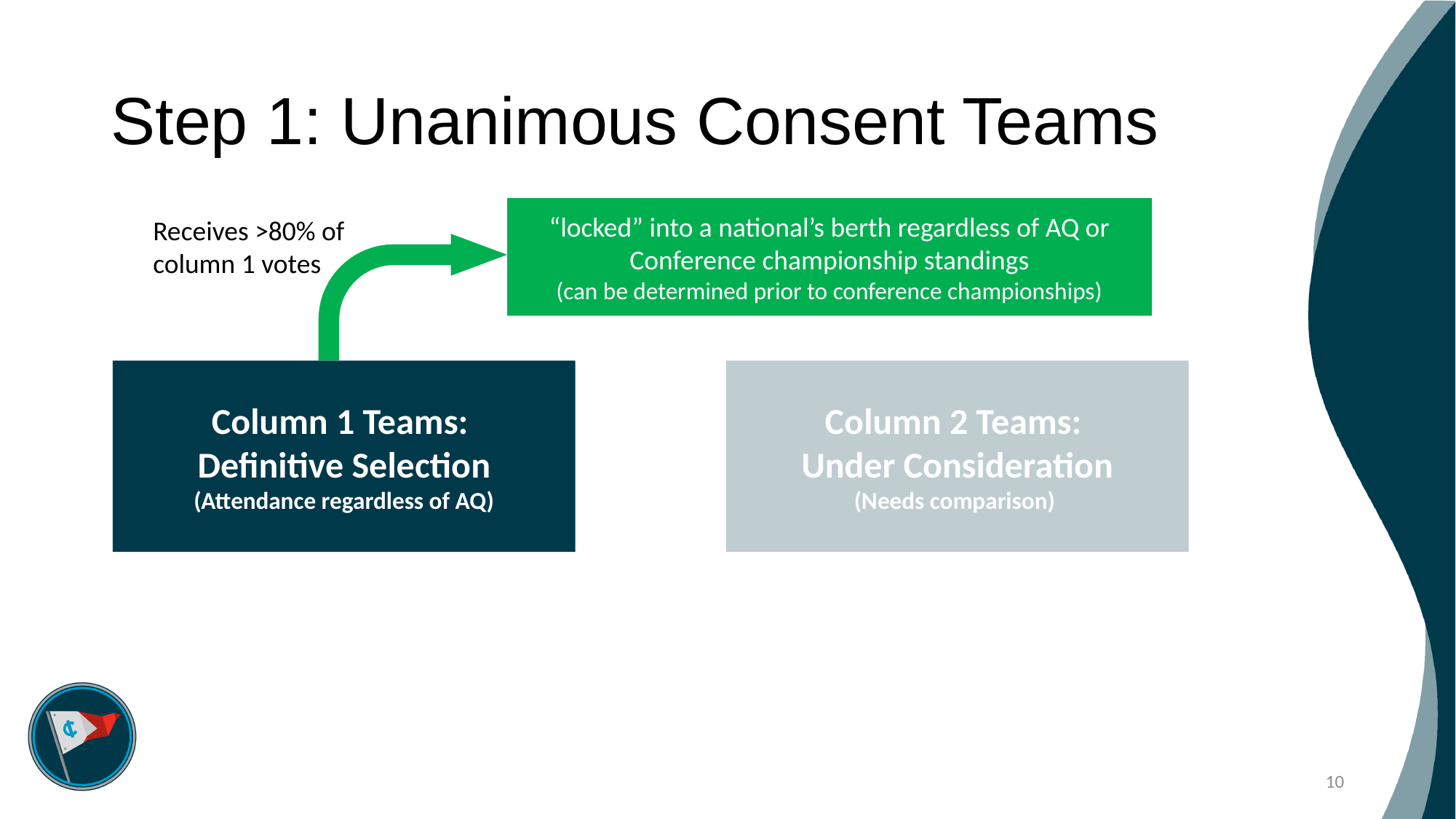

# Step 1: Unanimous Consent Teams
“locked” into a national’s berth regardless of AQ or Conference championship standings
(can be determined prior to conference championships)
Receives >80% of column 1 votes

Column 1 Teams:
Definitive Selection
(Attendance regardless of AQ)
Column 2 Teams:
Under Consideration
(Needs comparison)
10